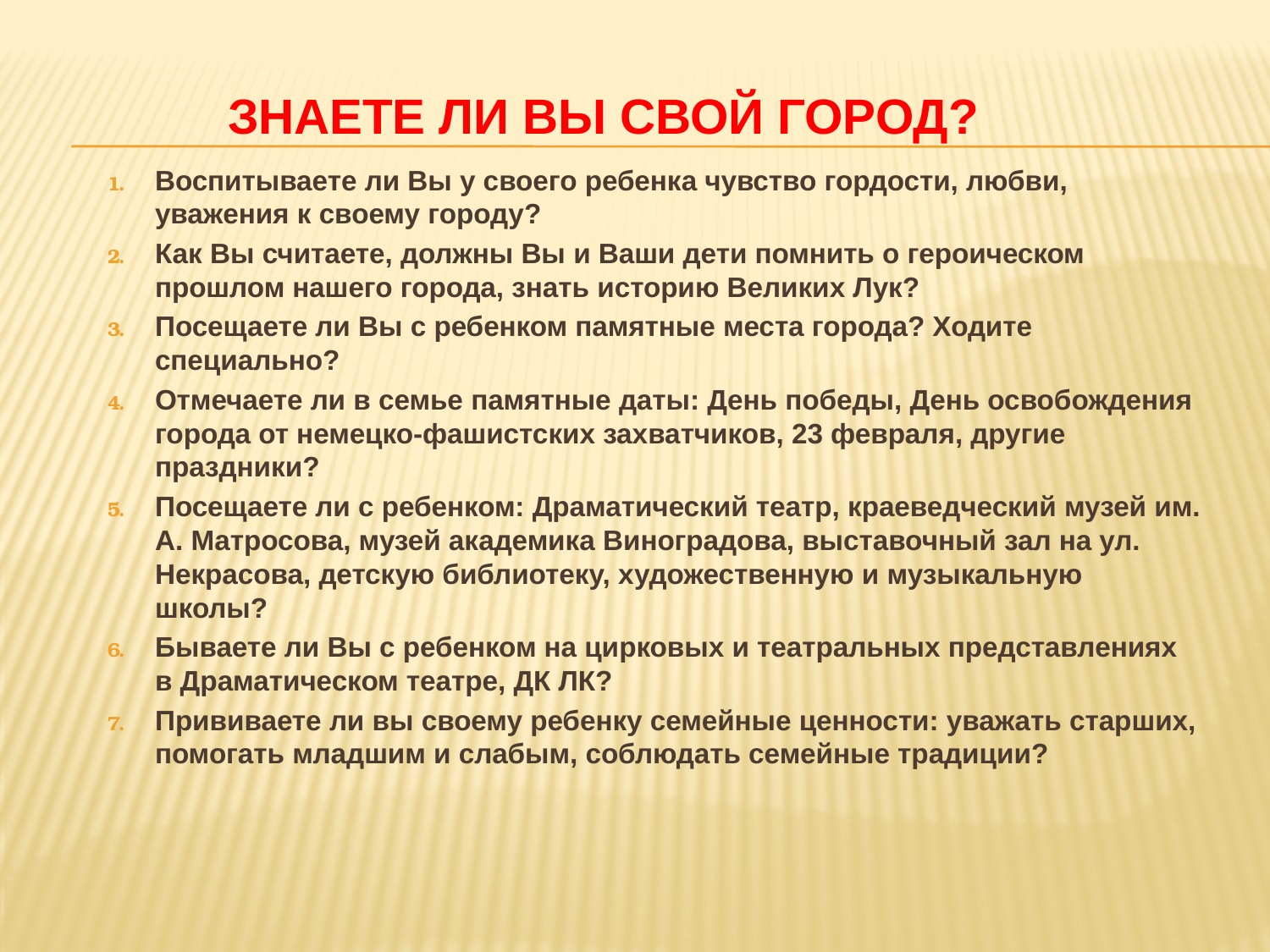

# Знаете ли Вы свой город?
Воспитываете ли Вы у своего ребенка чувство гордости, любви, уважения к своему городу?
Как Вы считаете, должны Вы и Ваши дети помнить о героическом прошлом нашего города, знать историю Великих Лук?
Посещаете ли Вы с ребенком памятные места города? Ходите специально?
Отмечаете ли в семье памятные даты: День победы, День освобождения города от немецко-фашистских захватчиков, 23 февраля, другие праздники?
Посещаете ли с ребенком: Драматический театр, краеведческий музей им. А. Матросова, музей академика Виноградова, выставочный зал на ул. Некрасова, детскую библиотеку, художественную и музыкальную школы?
Бываете ли Вы с ребенком на цирковых и театральных представлениях в Драматическом театре, ДК ЛК?
Прививаете ли вы своему ребенку семейные ценности: уважать старших, помогать младшим и слабым, соблюдать семейные традиции?